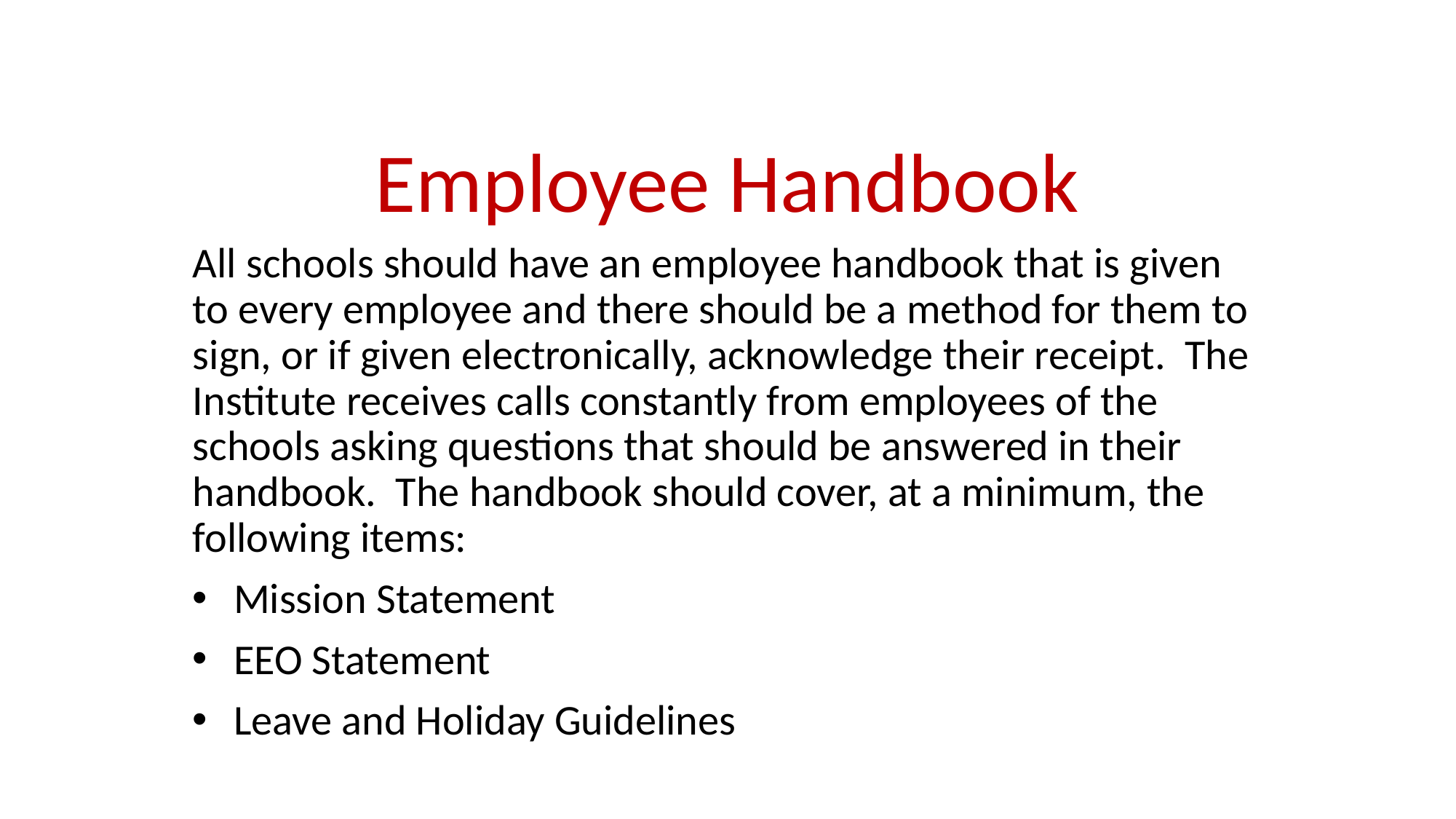

# Employee Handbook
All schools should have an employee handbook that is given to every employee and there should be a method for them to sign, or if given electronically, acknowledge their receipt.  The Institute receives calls constantly from employees of the schools asking questions that should be answered in their handbook.  The handbook should cover, at a minimum, the following items:
Mission Statement
EEO Statement
Leave and Holiday Guidelines